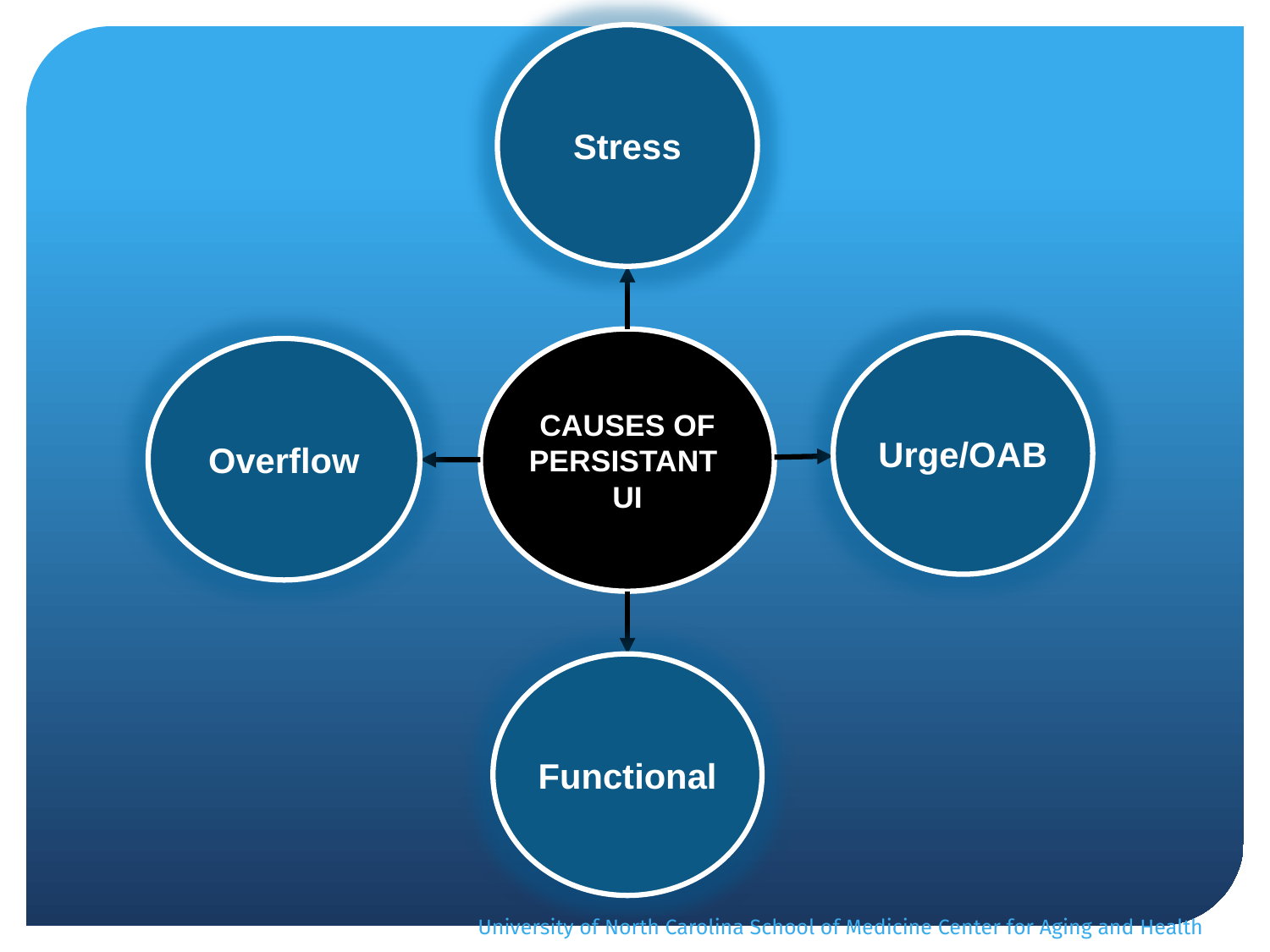

CAUSES OF
PERSISTANT
UI

Stress

Urge/OAB

Functional

Overflow
University of North Carolina School of Medicine Center for Aging and Health